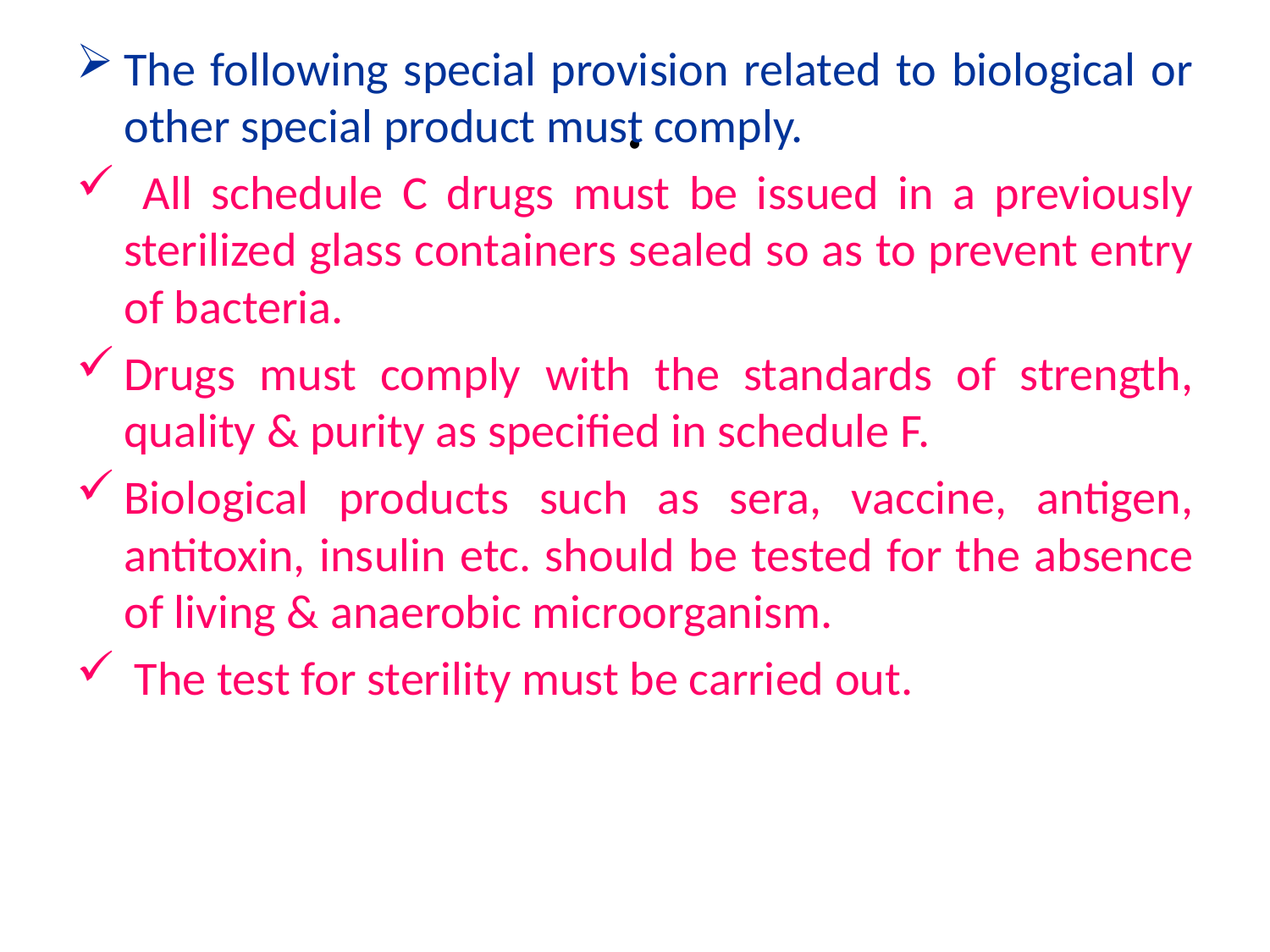

The following special provision related to biological or other special product must comply.
 All schedule C drugs must be issued in a previously sterilized glass containers sealed so as to prevent entry of bacteria.
Drugs must comply with the standards of strength, quality & purity as specified in schedule F.
Biological products such as sera, vaccine, antigen, antitoxin, insulin etc. should be tested for the absence of living & anaerobic microorganism.
 The test for sterility must be carried out.
# .